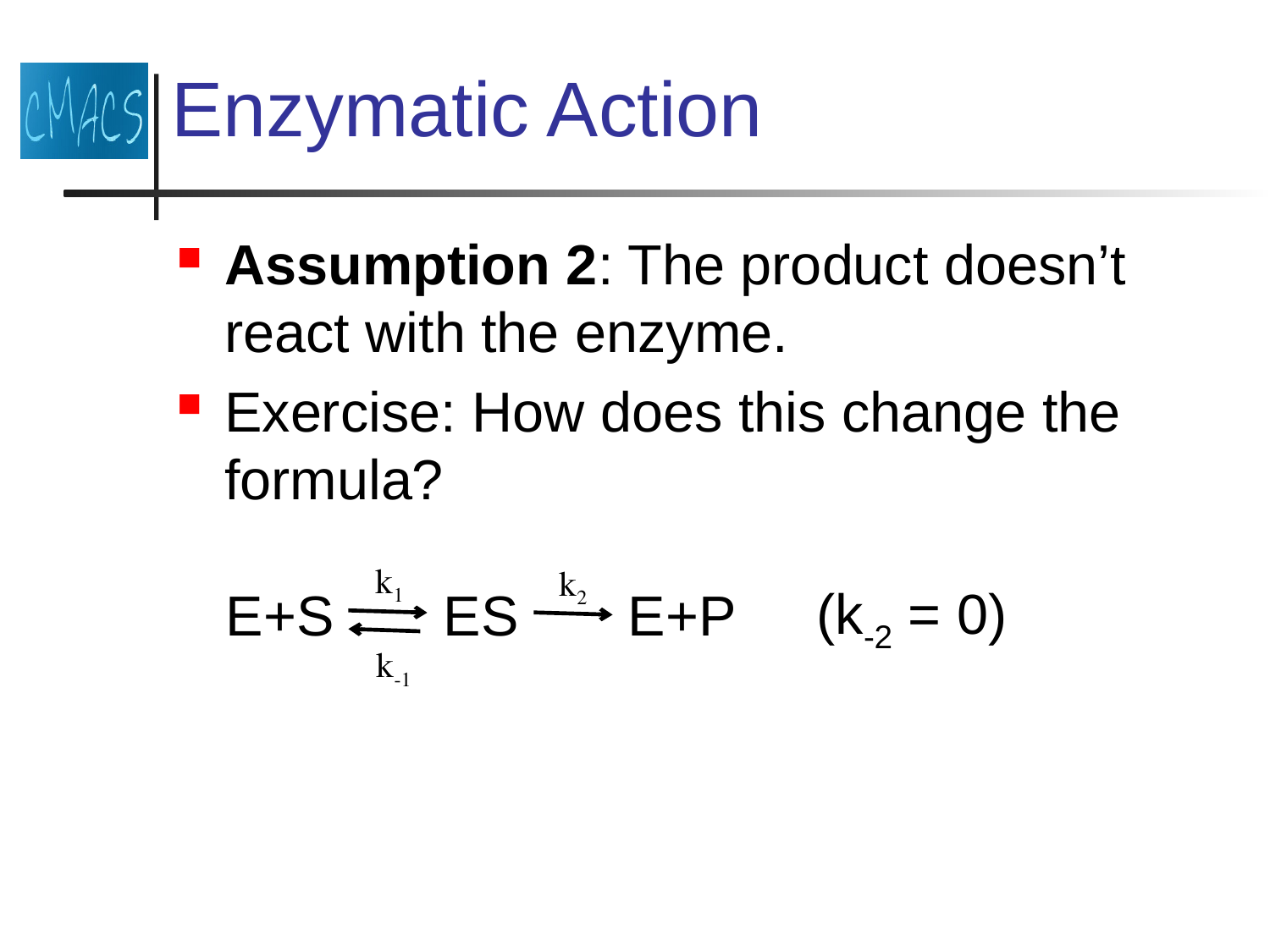

# Enzymatic Action
Assumption 2: The product doesn’t react with the enzyme.
Exercise: How does this change the formula?
k1
k2
E+S       ES       E+P
k-1
(k-2 = 0)